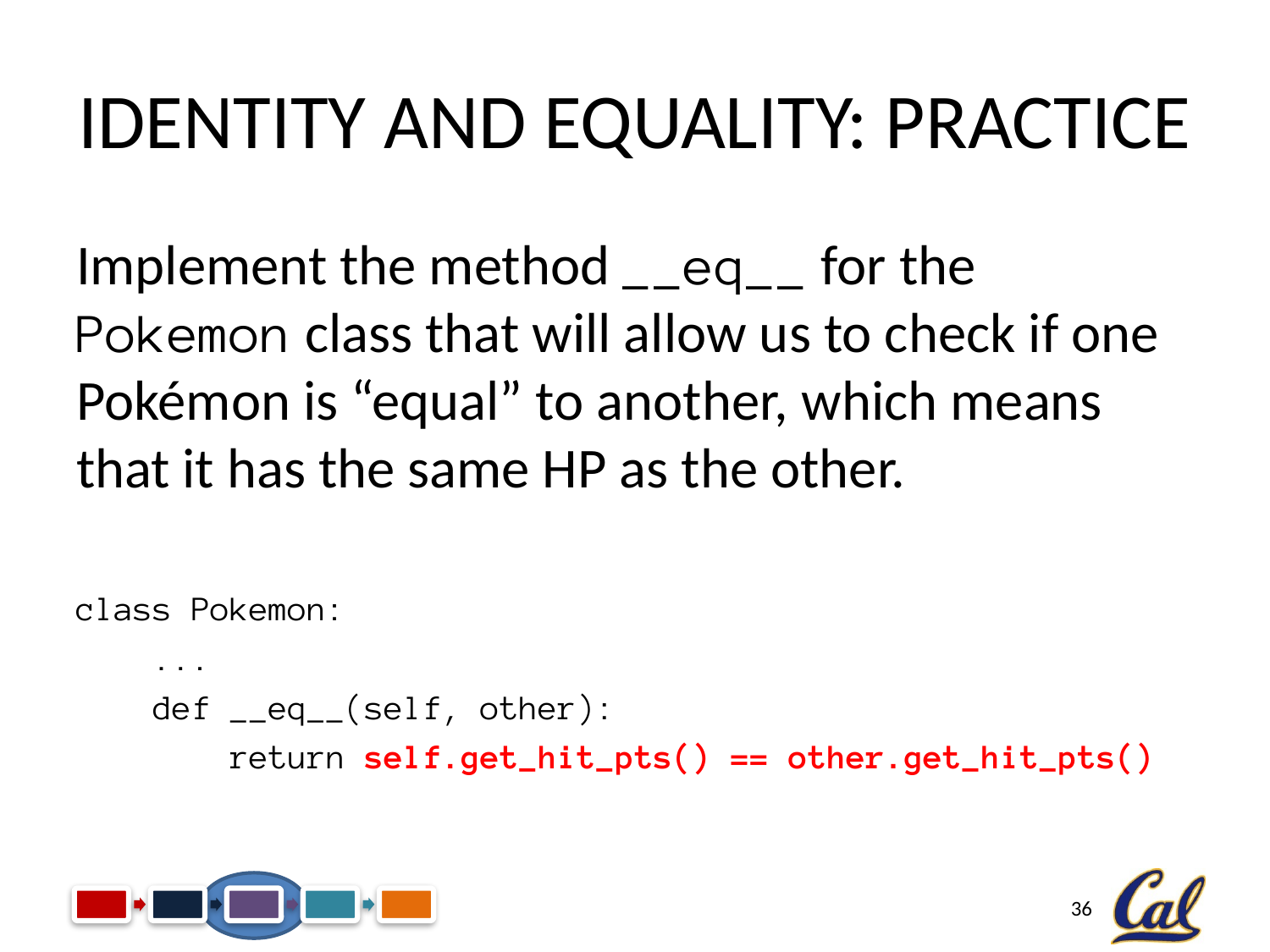

# Identity and Equality: Practice
Implement the method __eq__ for the Pokemon class that will allow us to check if one Pokémon is “equal” to another, which means that it has the same HP as the other.

class Pokemon:
    ...
    def __eq__(self, other):
        return self.get_hit_pts() == other.get_hit_pts()